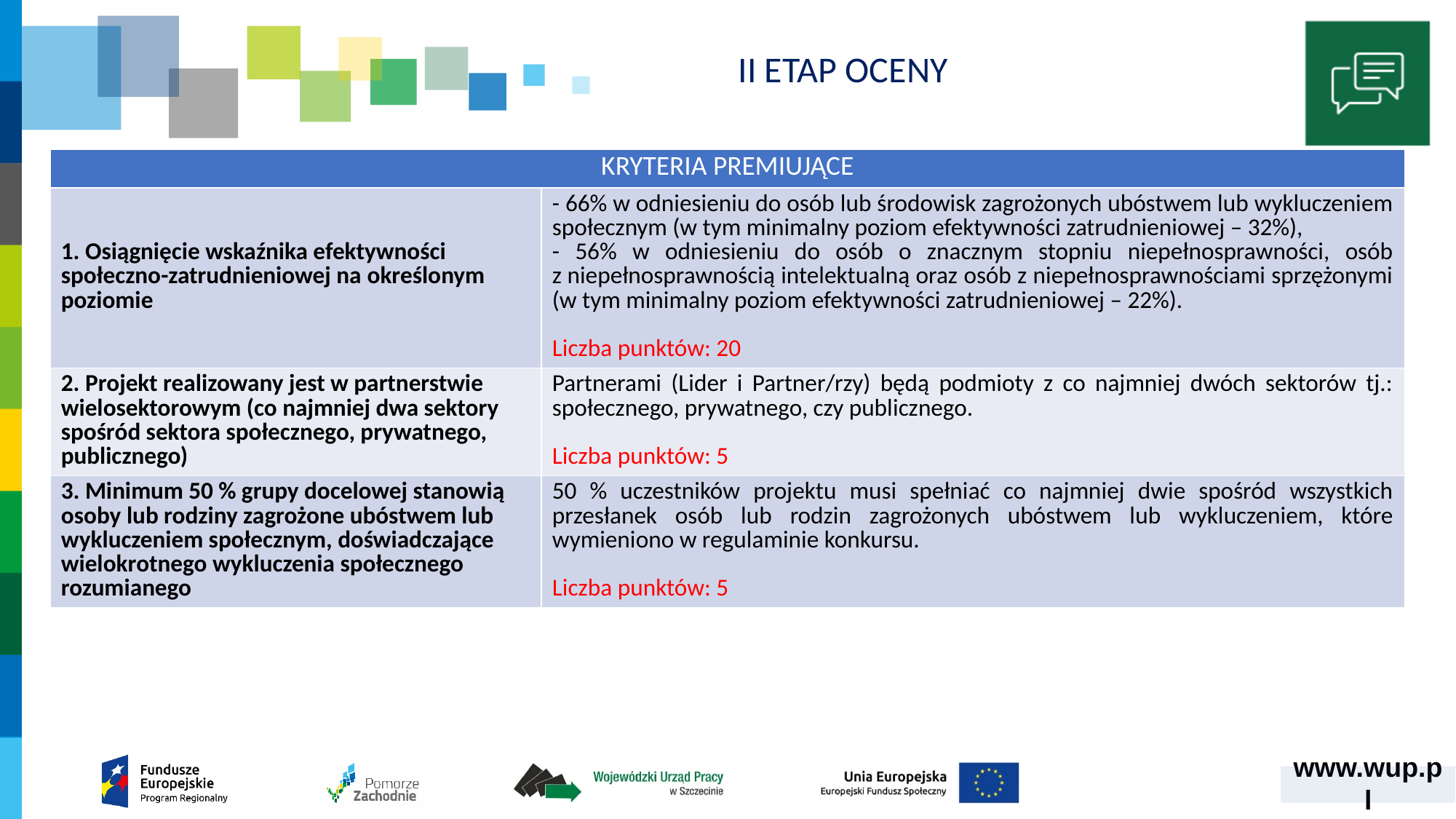

II ETAP OCENY
| KRYTERIA PREMIUJĄCE |  |
| --- | --- |
| 1. Osiągnięcie wskaźnika efektywności społeczno-zatrudnieniowej na określonym poziomie | - 66% w odniesieniu do osób lub środowisk zagrożonych ubóstwem lub wykluczeniem społecznym (w tym minimalny poziom efektywności zatrudnieniowej – 32%), - 56% w odniesieniu do osób o znacznym stopniu niepełnosprawności, osób z niepełnosprawnością intelektualną oraz osób z niepełnosprawnościami sprzężonymi (w tym minimalny poziom efektywności zatrudnieniowej – 22%). Liczba punktów: 20 |
| 2. Projekt realizowany jest w partnerstwie wielosektorowym (co najmniej dwa sektory spośród sektora społecznego, prywatnego, publicznego) | Partnerami (Lider i Partner/rzy) będą podmioty z co najmniej dwóch sektorów tj.: społecznego, prywatnego, czy publicznego. Liczba punktów: 5 |
| 3. Minimum 50 % grupy docelowej stanowią osoby lub rodziny zagrożone ubóstwem lub wykluczeniem społecznym, doświadczające wielokrotnego wykluczenia społecznego rozumianego | 50 % uczestników projektu musi spełniać co najmniej dwie spośród wszystkich przesłanek osób lub rodzin zagrożonych ubóstwem lub wykluczeniem, które wymieniono w regulaminie konkursu. Liczba punktów: 5 |